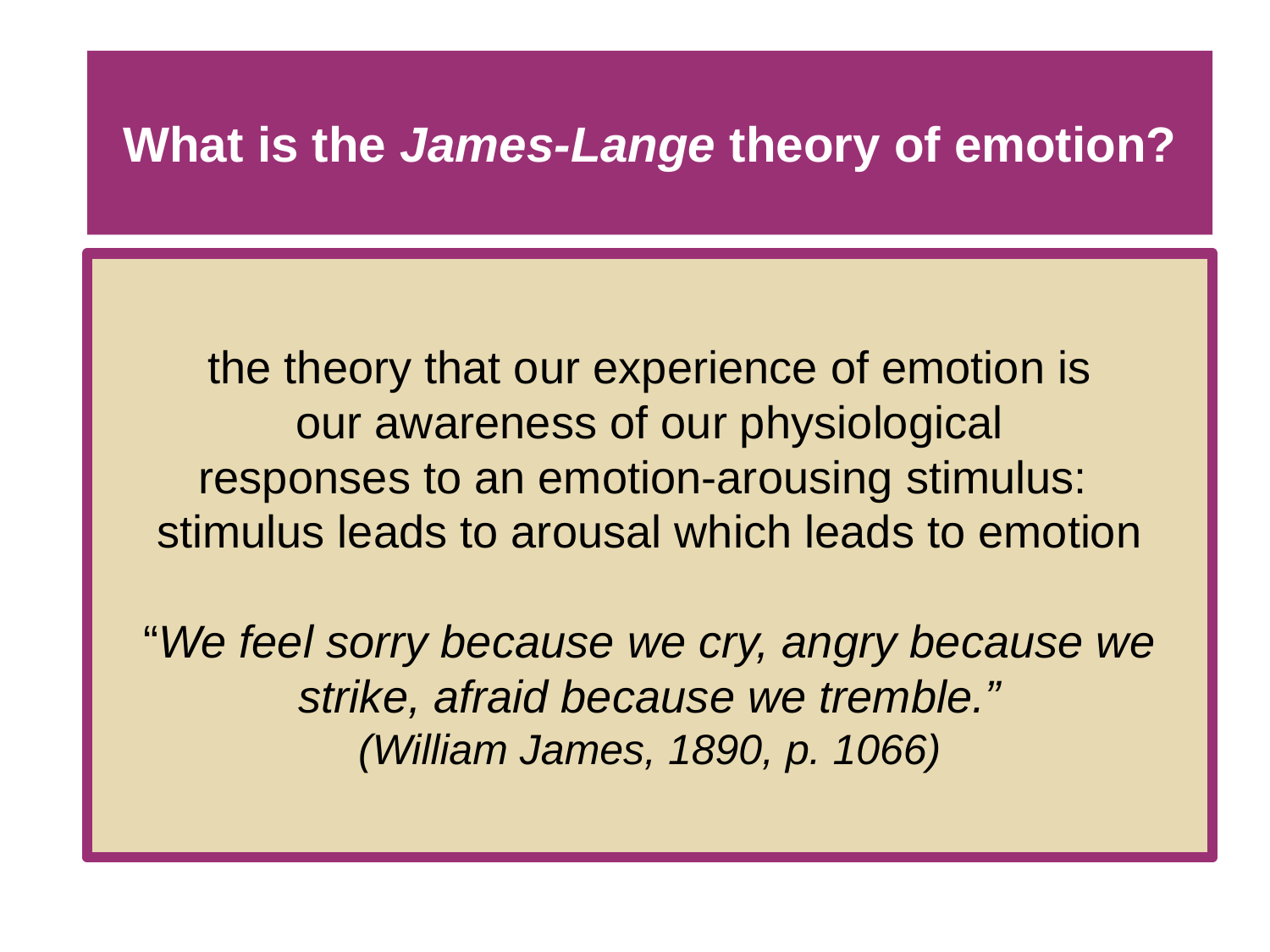

# What is the James-Lange theory of emotion?
the theory that our experience of emotion is
our awareness of our physiological
responses to an emotion-arousing stimulus:
stimulus leads to arousal which leads to emotion

“We feel sorry because we cry, angry because we strike, afraid because we tremble.”
(William James, 1890, p. 1066)